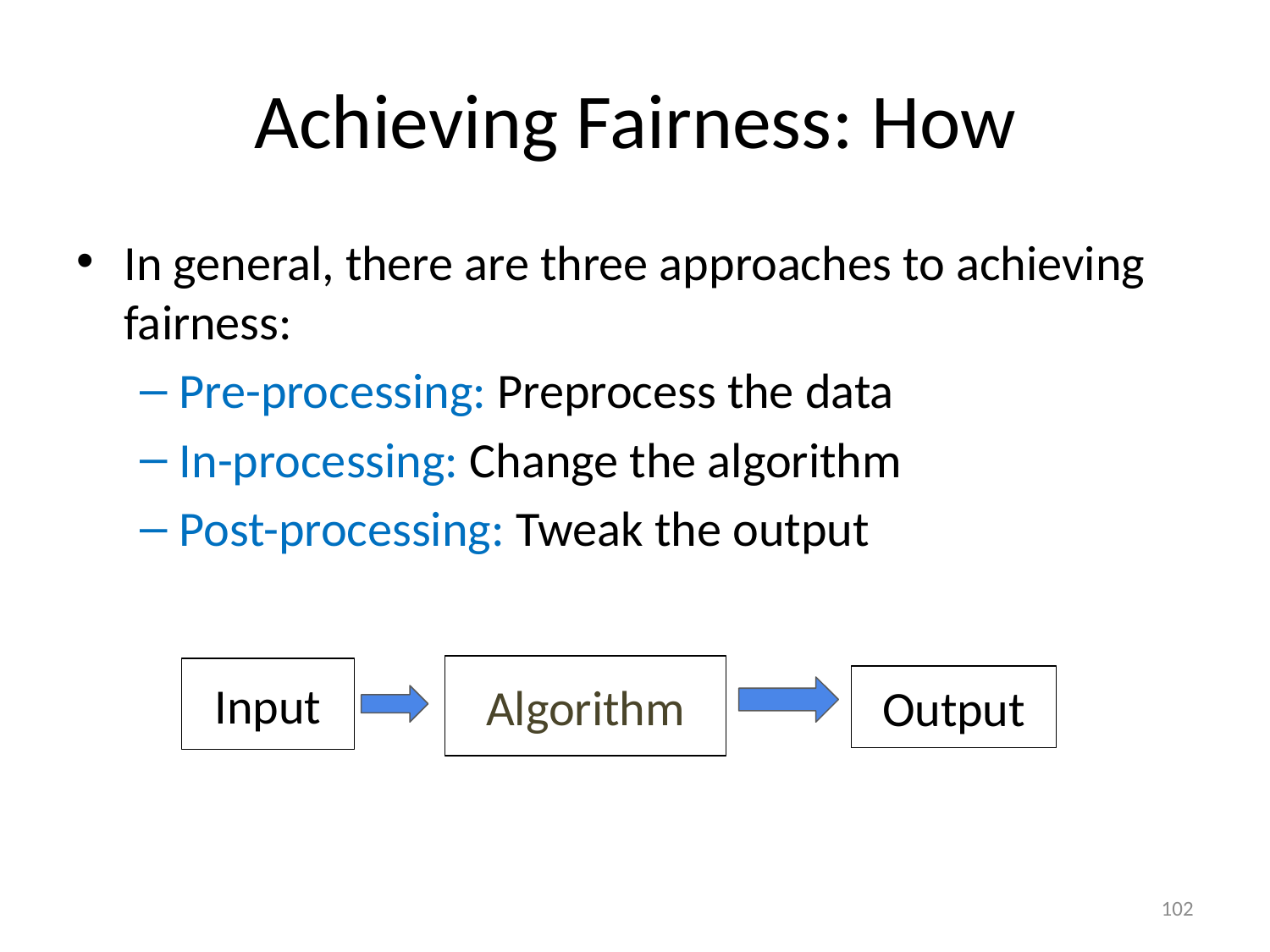

# Achieving Fairness: How
In general, there are three approaches to achieving fairness:
Pre-processing: Preprocess the data
In-processing: Change the algorithm
Post-processing: Tweak the output

Algorithm
Input
 Output

102